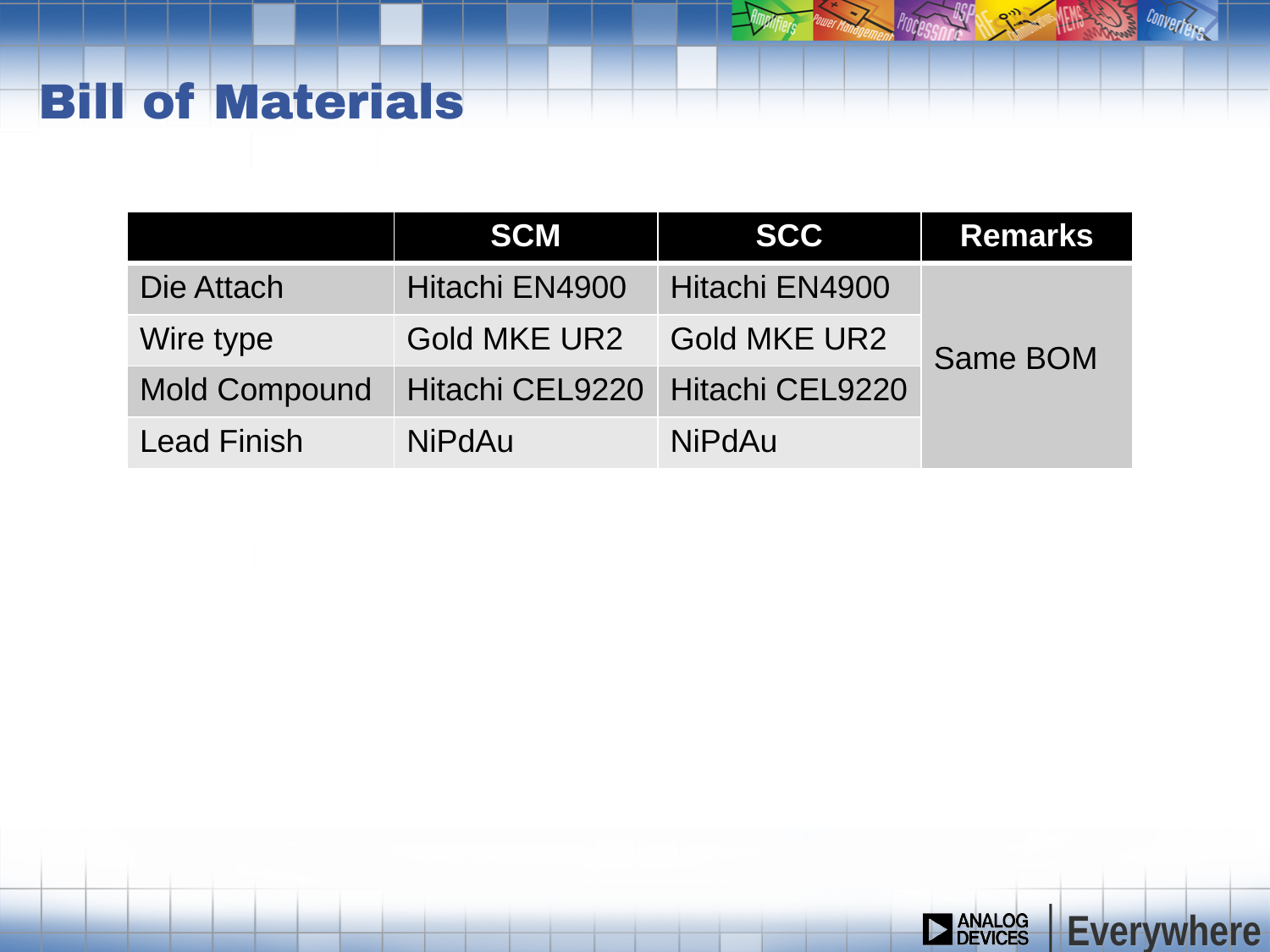

# Bill of Materials
|  | SCM | SCC | Remarks |
| --- | --- | --- | --- |
| Die Attach | Hitachi EN4900 | Hitachi EN4900 | Same BOM |
| Wire type | Gold MKE UR2 | Gold MKE UR2 |  |
| Mold Compound | Hitachi CEL9220 | Hitachi CEL9220 |  |
| Lead Finish | NiPdAu | NiPdAu |  |